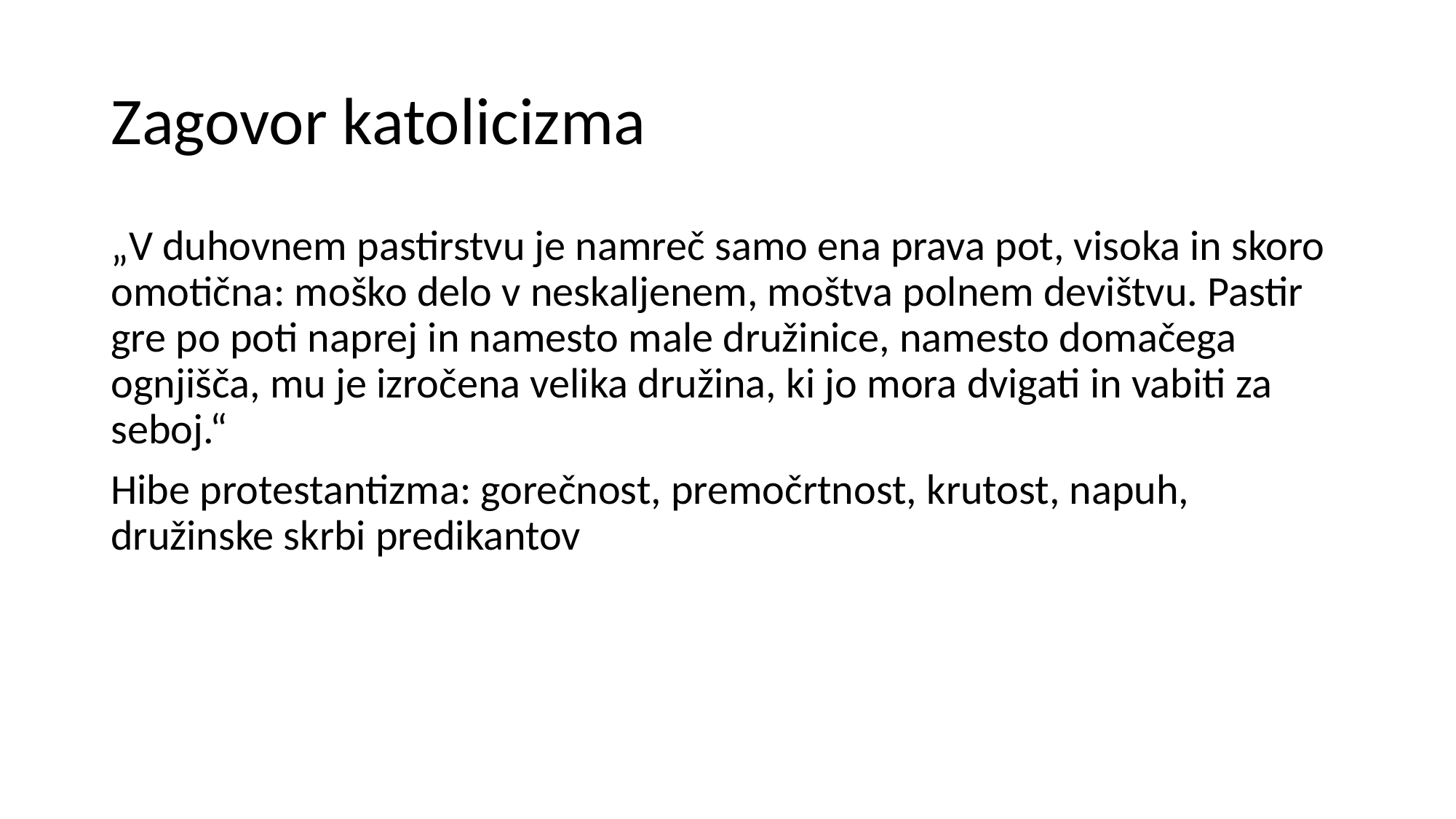

# Zagovor katolicizma
„V duhovnem pastirstvu je namreč samo ena prava pot, visoka in skoro omotična: moško delo v neskaljenem, moštva polnem devištvu. Pastir gre po poti naprej in namesto male družinice, namesto domačega ognjišča, mu je izročena velika družina, ki jo mora dvigati in vabiti za seboj.“
Hibe protestantizma: gorečnost, premočrtnost, krutost, napuh, družinske skrbi predikantov